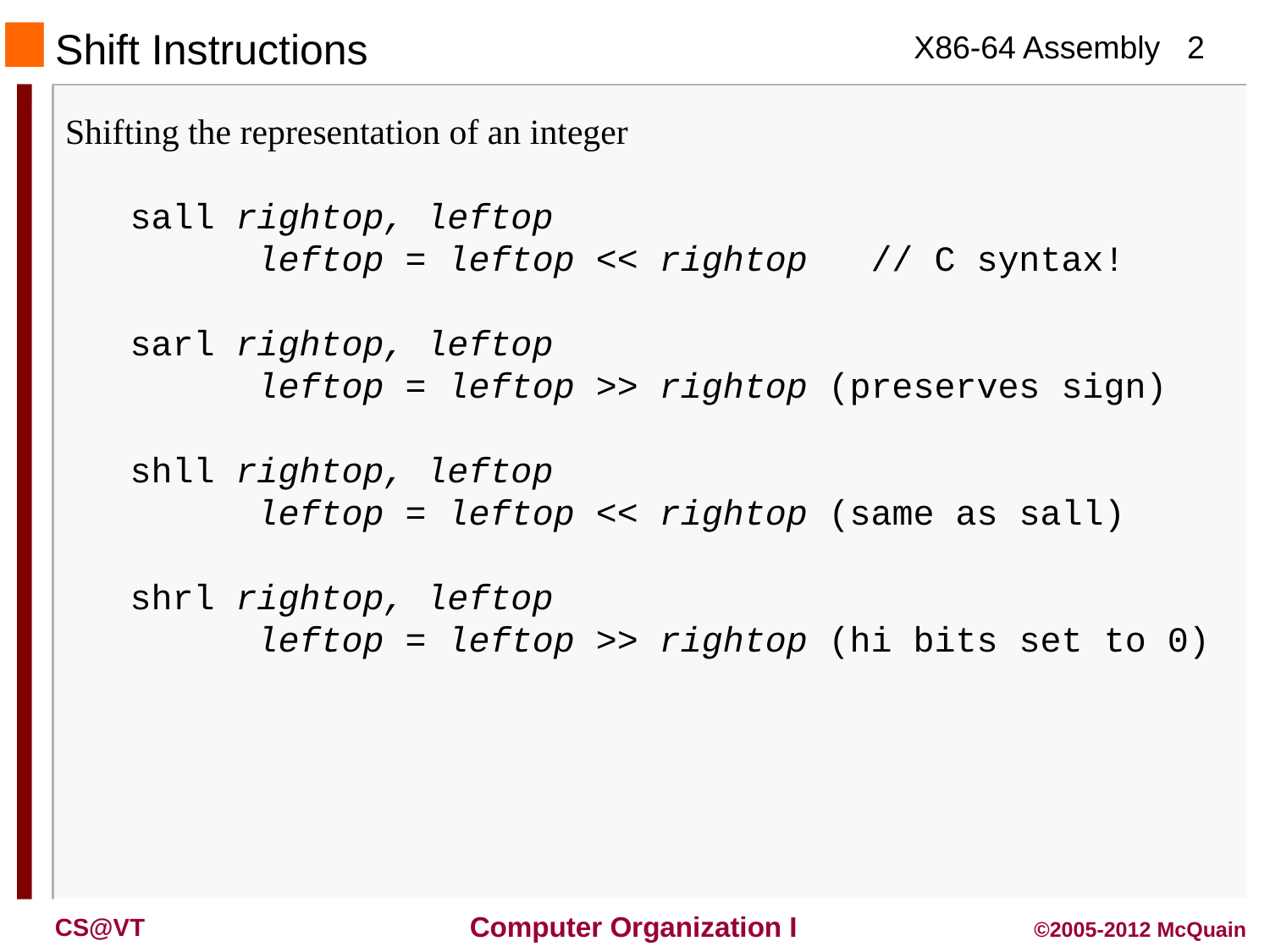

Shift Instructions
Shifting the representation of an integer

	sall rightop, leftop
		leftop = leftop << rightop   // C syntax!

	sarl rightop, leftop
		leftop = leftop >> rightop (preserves sign)

	shll rightop, leftop
		leftop = leftop << rightop (same as sall)

	shrl rightop, leftop
		leftop = leftop >> rightop (hi bits set to 0)